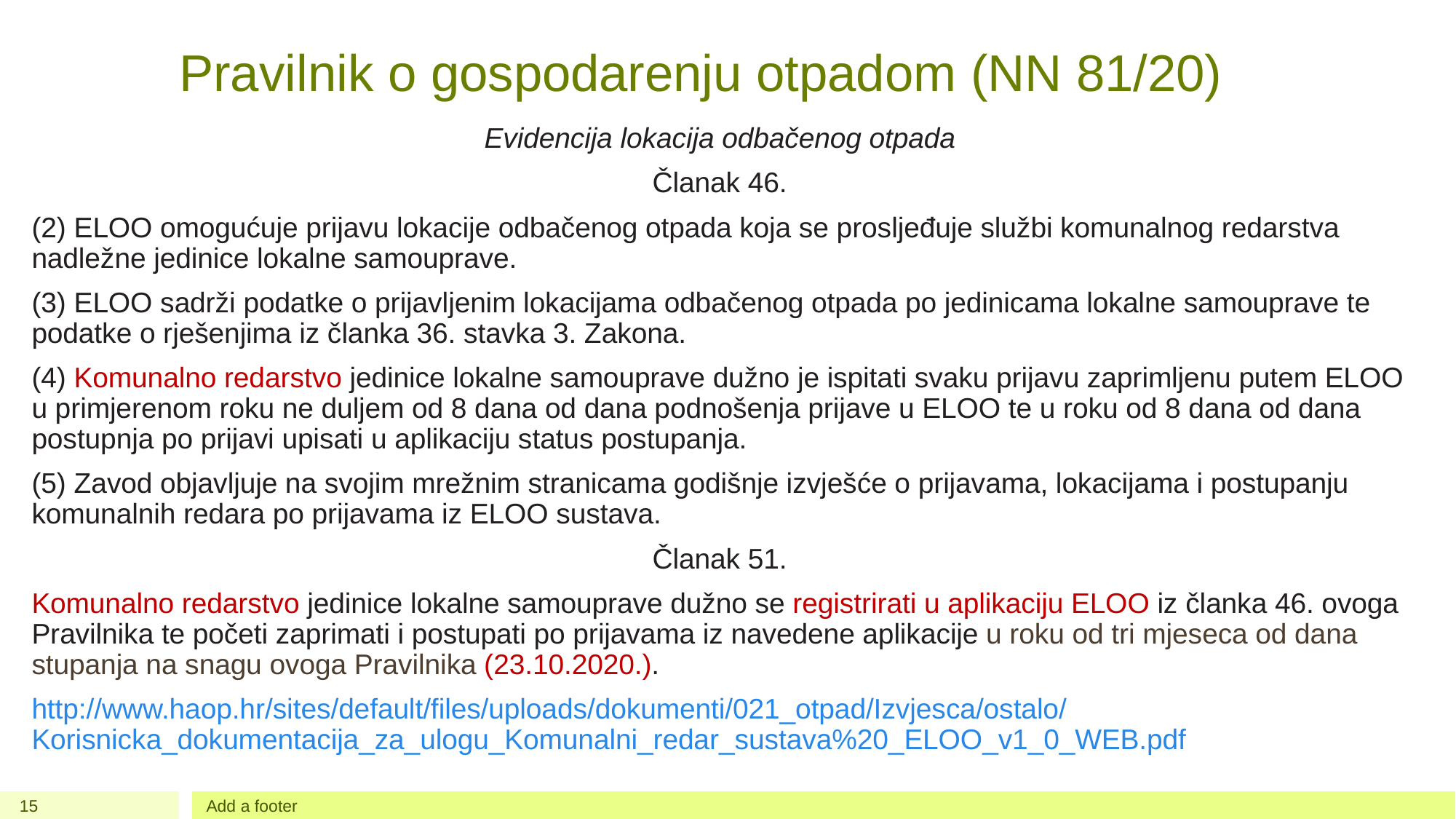

# Pravilnik o gospodarenju otpadom (NN 81/20)
Evidencija lokacija odbačenog otpada
Članak 46.
(2) ELOO omogućuje prijavu lokacije odbačenog otpada koja se prosljeđuje službi komunalnog redarstva nadležne jedinice lokalne samouprave.
(3) ELOO sadrži podatke o prijavljenim lokacijama odbačenog otpada po jedinicama lokalne samouprave te podatke o rješenjima iz članka 36. stavka 3. Zakona.
(4) Komunalno redarstvo jedinice lokalne samouprave dužno je ispitati svaku prijavu zaprimljenu putem ELOO u primjerenom roku ne duljem od 8 dana od dana podnošenja prijave u ELOO te u roku od 8 dana od dana postupnja po prijavi upisati u aplikaciju status postupanja.
(5) Zavod objavljuje na svojim mrežnim stranicama godišnje izvješće o prijavama, lokacijama i postupanju komunalnih redara po prijavama iz ELOO sustava.
Članak 51.
Komunalno redarstvo jedinice lokalne samouprave dužno se registrirati u aplikaciju ELOO iz članka 46. ovoga Pravilnika te početi zaprimati i postupati po prijavama iz navedene aplikacije u roku od tri mjeseca od dana stupanja na snagu ovoga Pravilnika (23.10.2020.).
http://www.haop.hr/sites/default/files/uploads/dokumenti/021_otpad/Izvjesca/ostalo/Korisnicka_dokumentacija_za_ulogu_Komunalni_redar_sustava%20_ELOO_v1_0_WEB.pdf
15

Add a footer